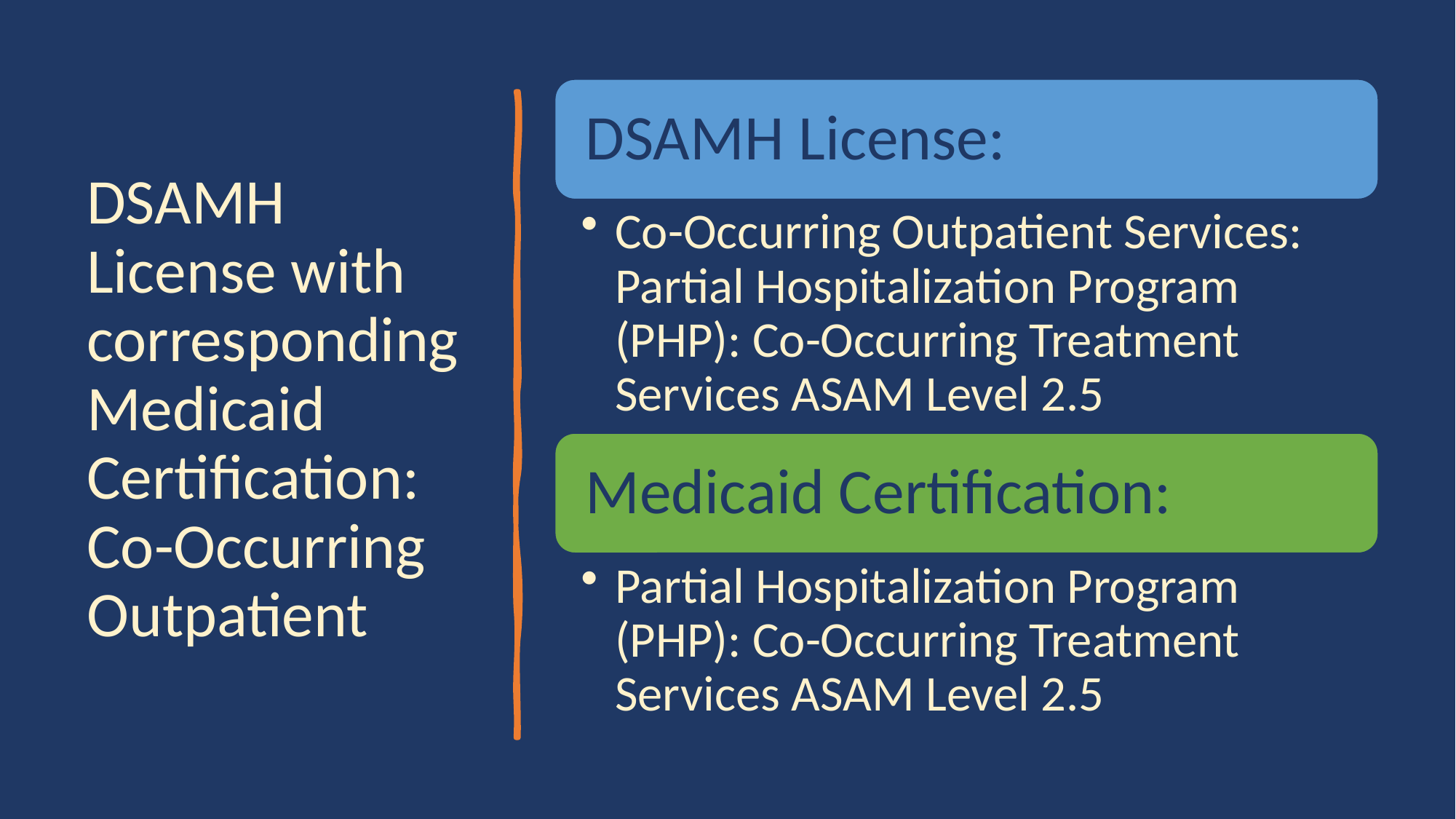

DSAMH License:
Co-Occurring Outpatient Services: Partial Hospitalization Program (PHP): Co-Occurring Treatment Services ASAM Level 2.5
Medicaid Certification:
Partial Hospitalization Program (PHP): Co-Occurring Treatment Services ASAM Level 2.5
# DSAMH License with corresponding Medicaid Certification: Co-Occurring Outpatient